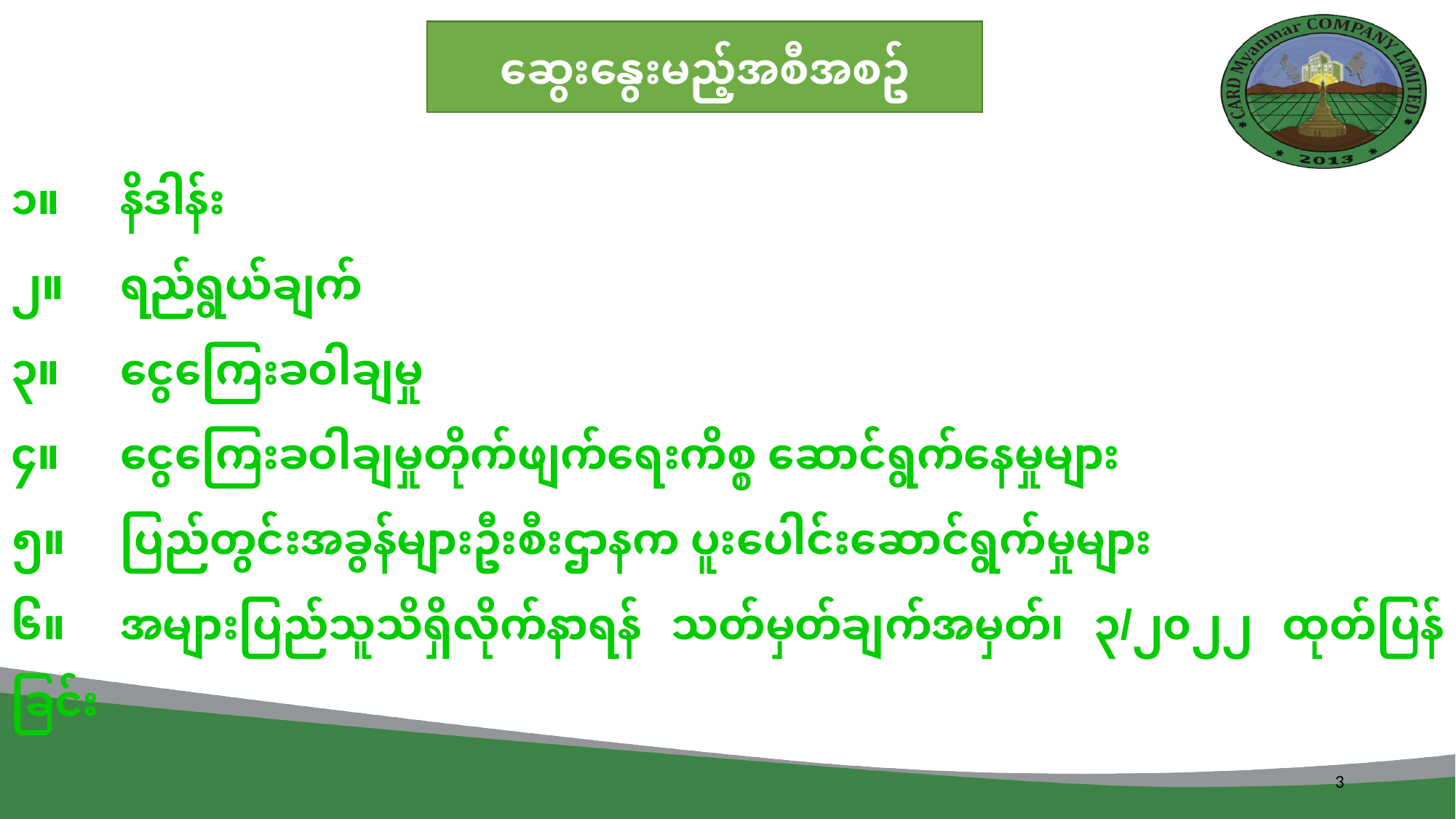

ဆွေးနွေးမည့်အစီအစဥ်

၁။	နိဒါန်း
၂။	ရည်ရွယ်ချက်
၃။	ငွေကြေးခဝါချမှု
၄။	ငွေကြေးခဝါချမှုတိုက်ဖျက်ရေးကိစ္စ ဆောင်ရွက်နေမှုများ
၅။	ပြည်တွင်းအခွန်များဦးစီးဌာနက ပူးပေါင်းဆောင်ရွက်မှုများ
၆။	အများပြည်သူသိရှိလိုက်နာရန် သတ်မှတ်ချက်အမှတ်၊ ၃/၂၀၂၂ ထုတ်ပြန်ခြင်း

3